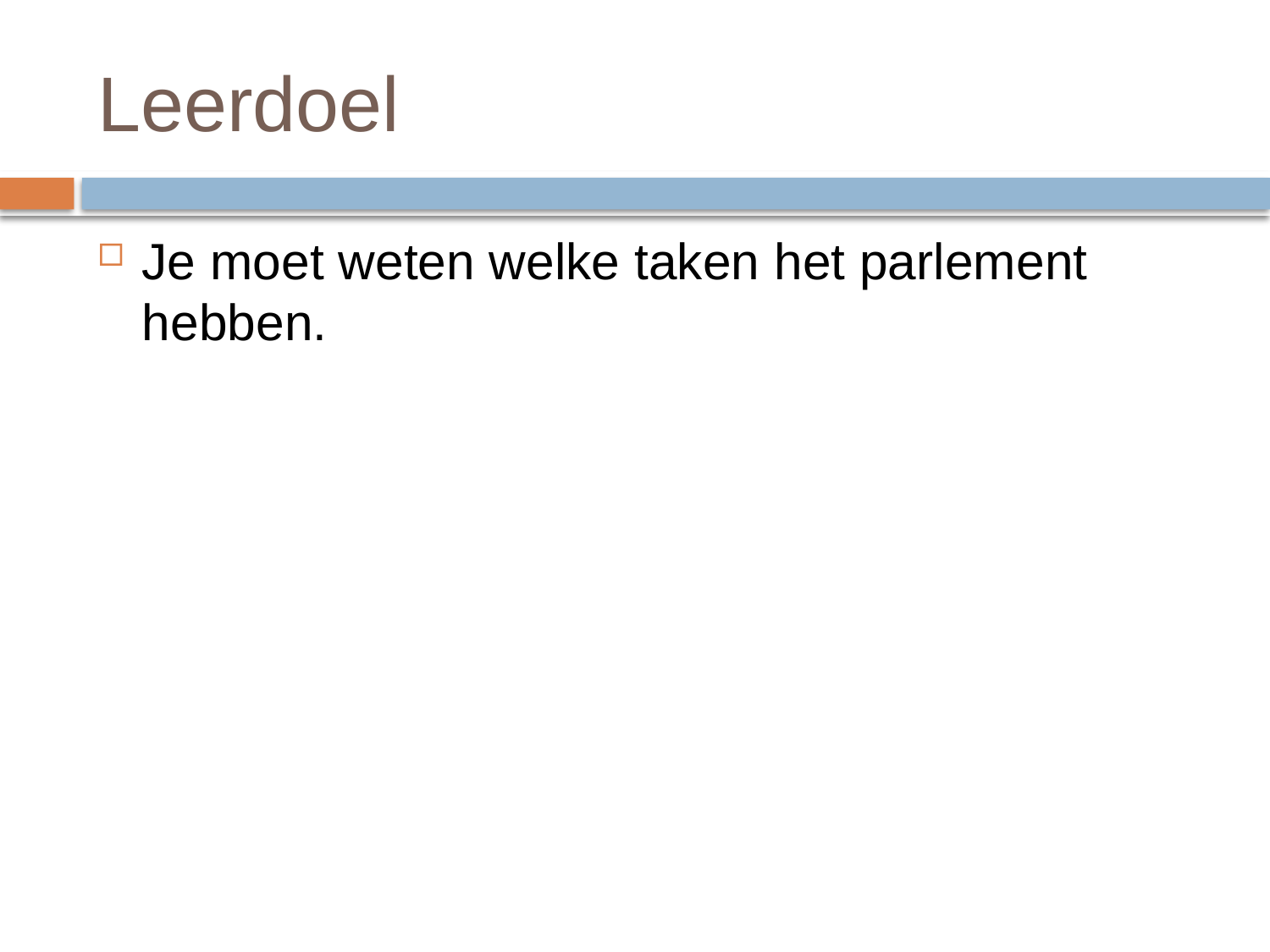

# Leerdoel
Je moet weten welke taken het parlement hebben.